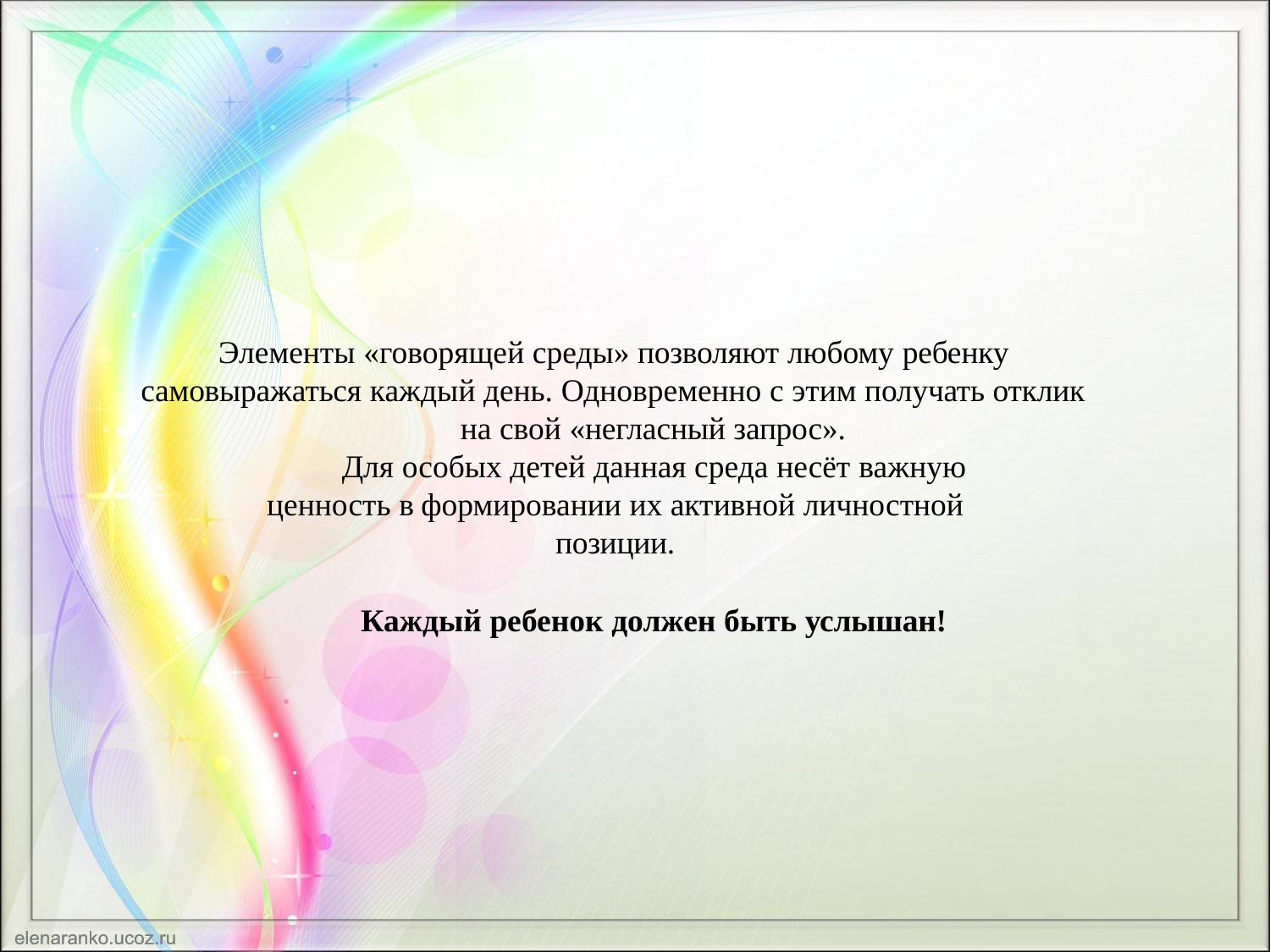

Элементы «говорящей среды» позволяют любому ребенку самовыражаться каждый день. Одновременно с этим получать отклик
на свой «негласный запрос».
Для особых детей данная среда несёт важную ценность в формировании их активной личностной позиции.

Каждый ребенок должен быть услышан!